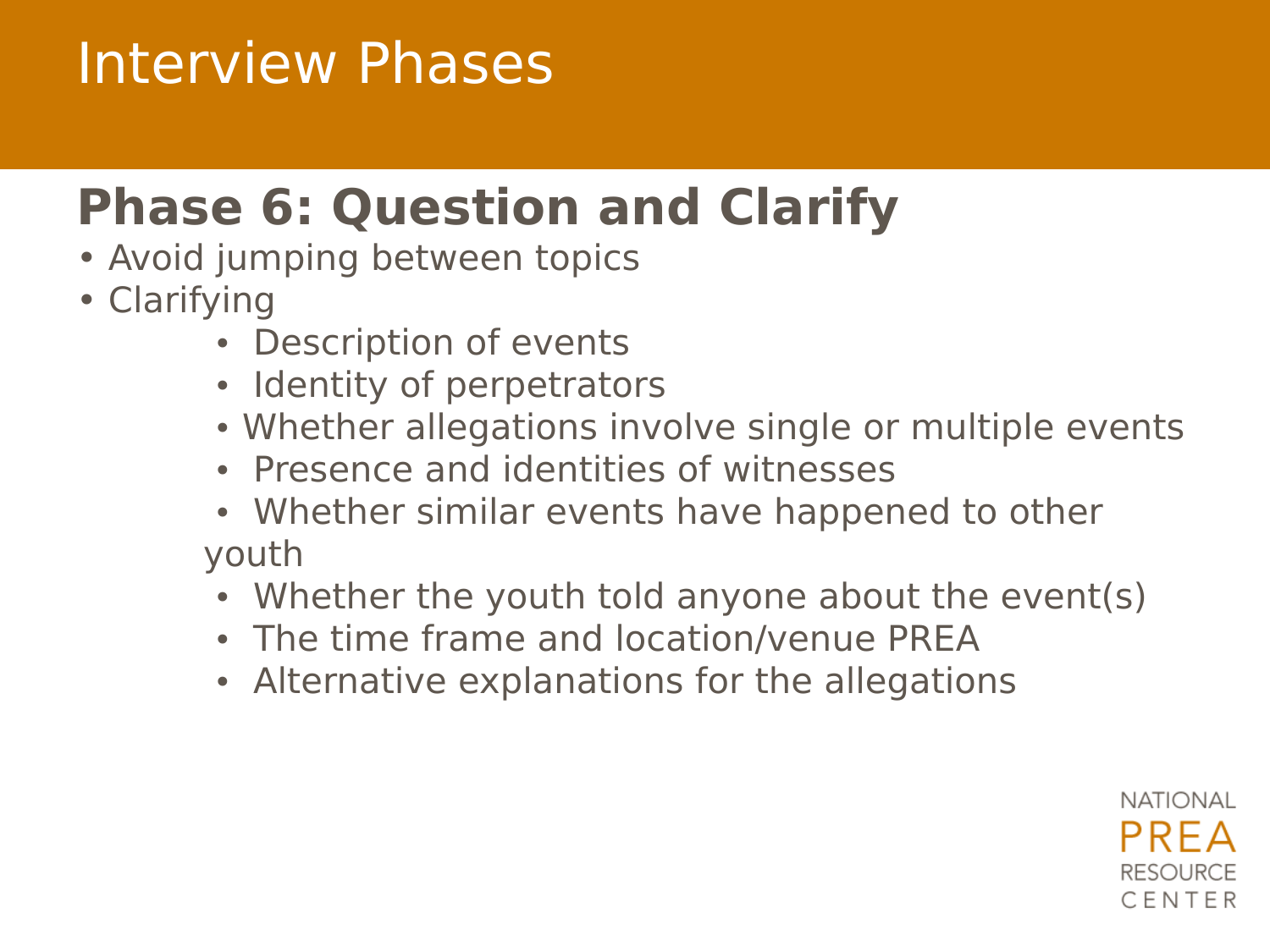

# Interview Phases
Phase 6: Question and Clarify
• Avoid jumping between topics
• Clarifying
	 •  Description of events
	 •  Identity of perpetrators
	 • Whether allegations involve single or multiple events 	 •  Presence and identities of witnesses
	 •  Whether similar events have happened to other 	youth
	 •  Whether the youth told anyone about the event(s)
	 •  The time frame and location/venue PREA
	 •  Alternative explanations for the allegations